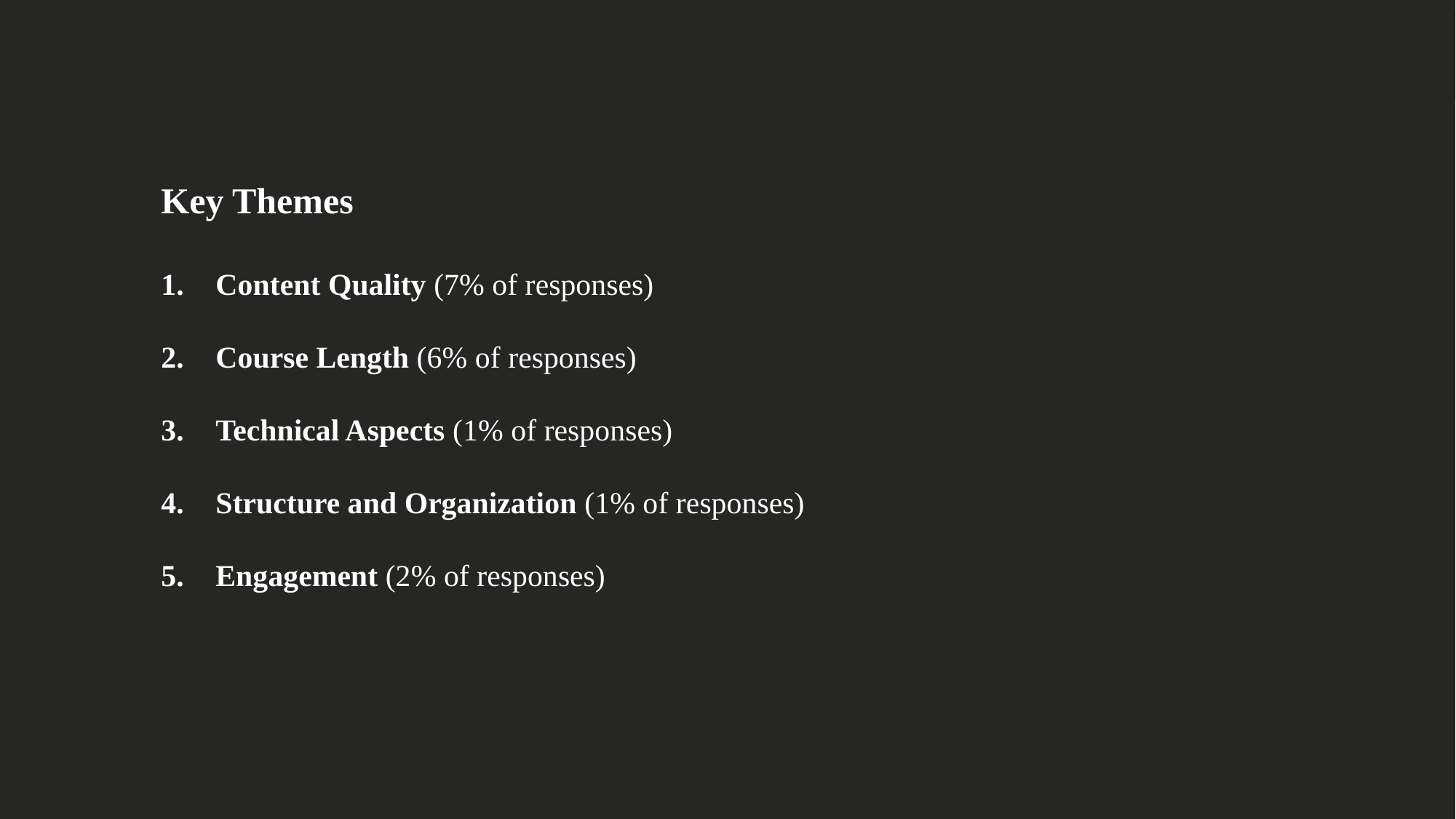

#

Key Themes
Content Quality (7% of responses)
Course Length (6% of responses)
Technical Aspects (1% of responses)
Structure and Organization (1% of responses)
Engagement (2% of responses)